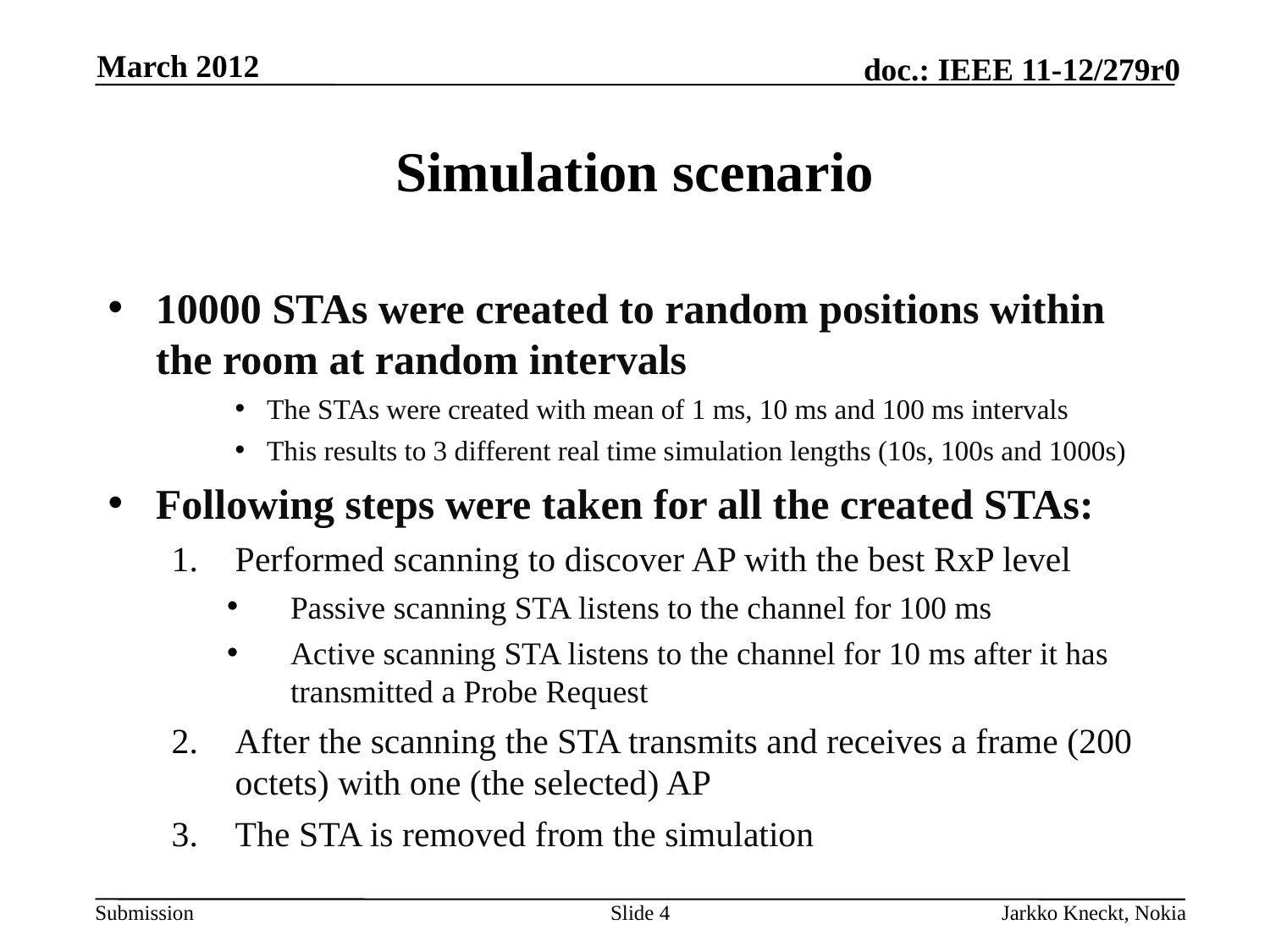

March 2012
# Simulation scenario
10000 STAs were created to random positions within the room at random intervals
The STAs were created with mean of 1 ms, 10 ms and 100 ms intervals
This results to 3 different real time simulation lengths (10s, 100s and 1000s)
Following steps were taken for all the created STAs:
Performed scanning to discover AP with the best RxP level
Passive scanning STA listens to the channel for 100 ms
Active scanning STA listens to the channel for 10 ms after it has transmitted a Probe Request
After the scanning the STA transmits and receives a frame (200 octets) with one (the selected) AP
The STA is removed from the simulation
Slide 4
Jarkko Kneckt, Nokia